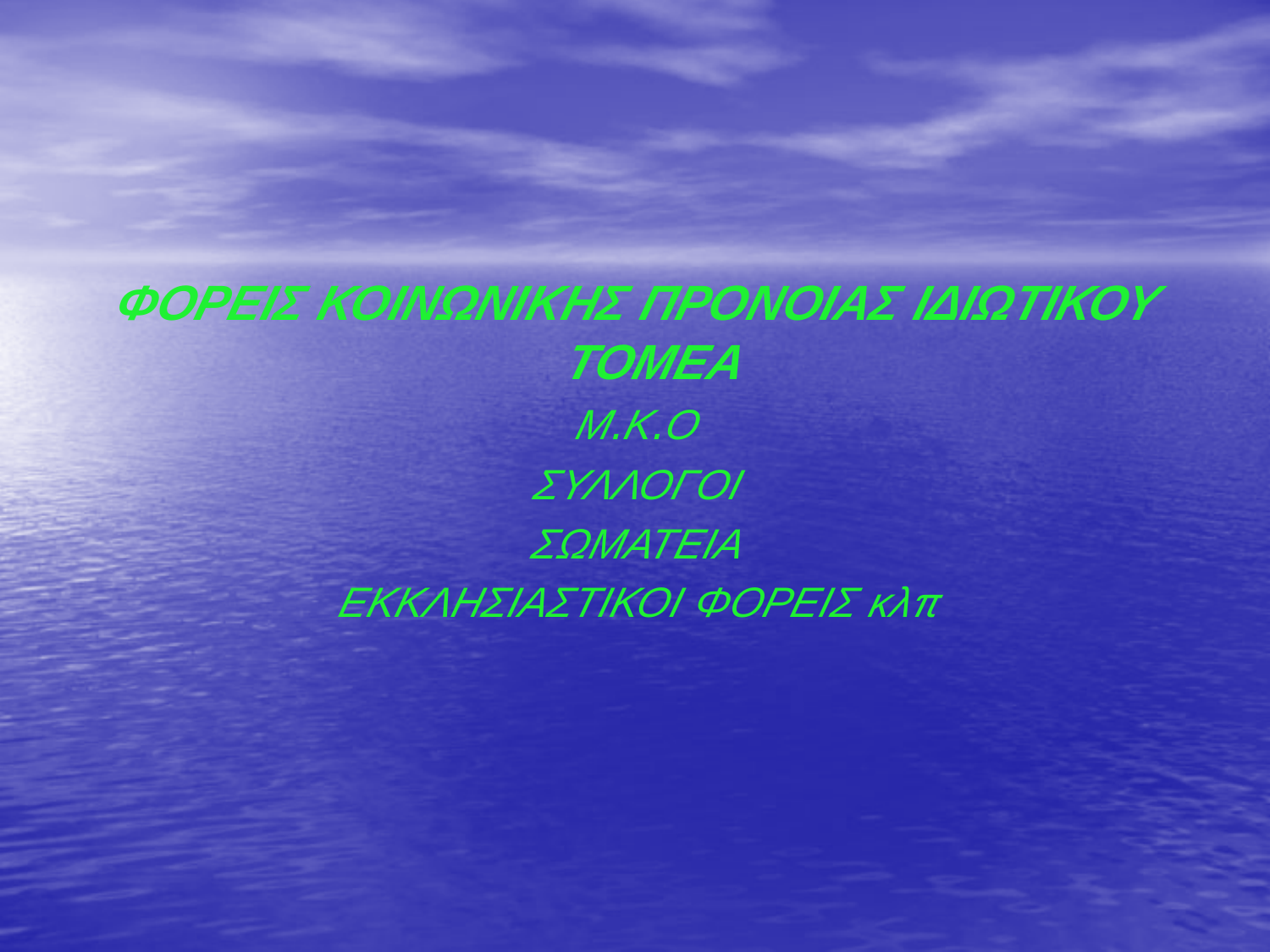

ΦΟΡΕΙΣ ΚΟΙΝΩΝΙΚΗΣ ΠΡΟΝΟΙΑΣ ΙΔΙΩΤΙΚΟΥ ΤΟΜΕΑ
Μ.Κ.Ο
ΣΥΛΛΟΓΟΙ
ΣΩΜΑΤΕΙΑ
ΕΚΚΛΗΣΙΑΣΤΙΚΟΙ ΦΟΡΕΙΣ κλπ